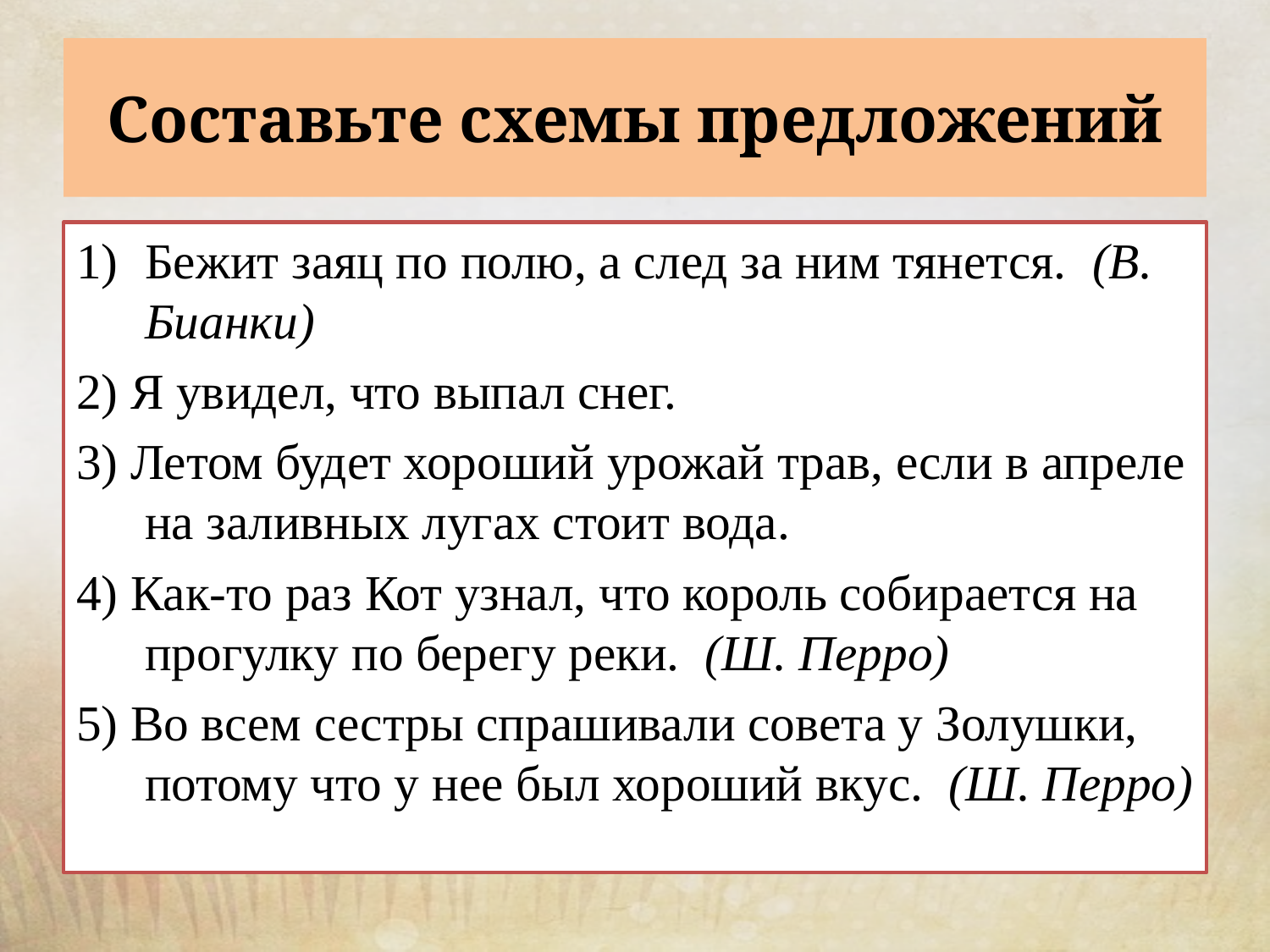

# Составьте схемы предложений
Бежит заяц по полю, а след за ним тянется.  (В. Бианки)
2) Я увидел, что выпал снег.
3) Летом будет хороший урожай трав, если в апреле на заливных лугах стоит вода.
4) Как-то раз Кот узнал, что король собирается на прогулку по берегу реки.  (Ш. Перро)
5) Во всем сестры спрашивали совета у Золушки, потому что у нее был хороший вкус.  (Ш. Перро)